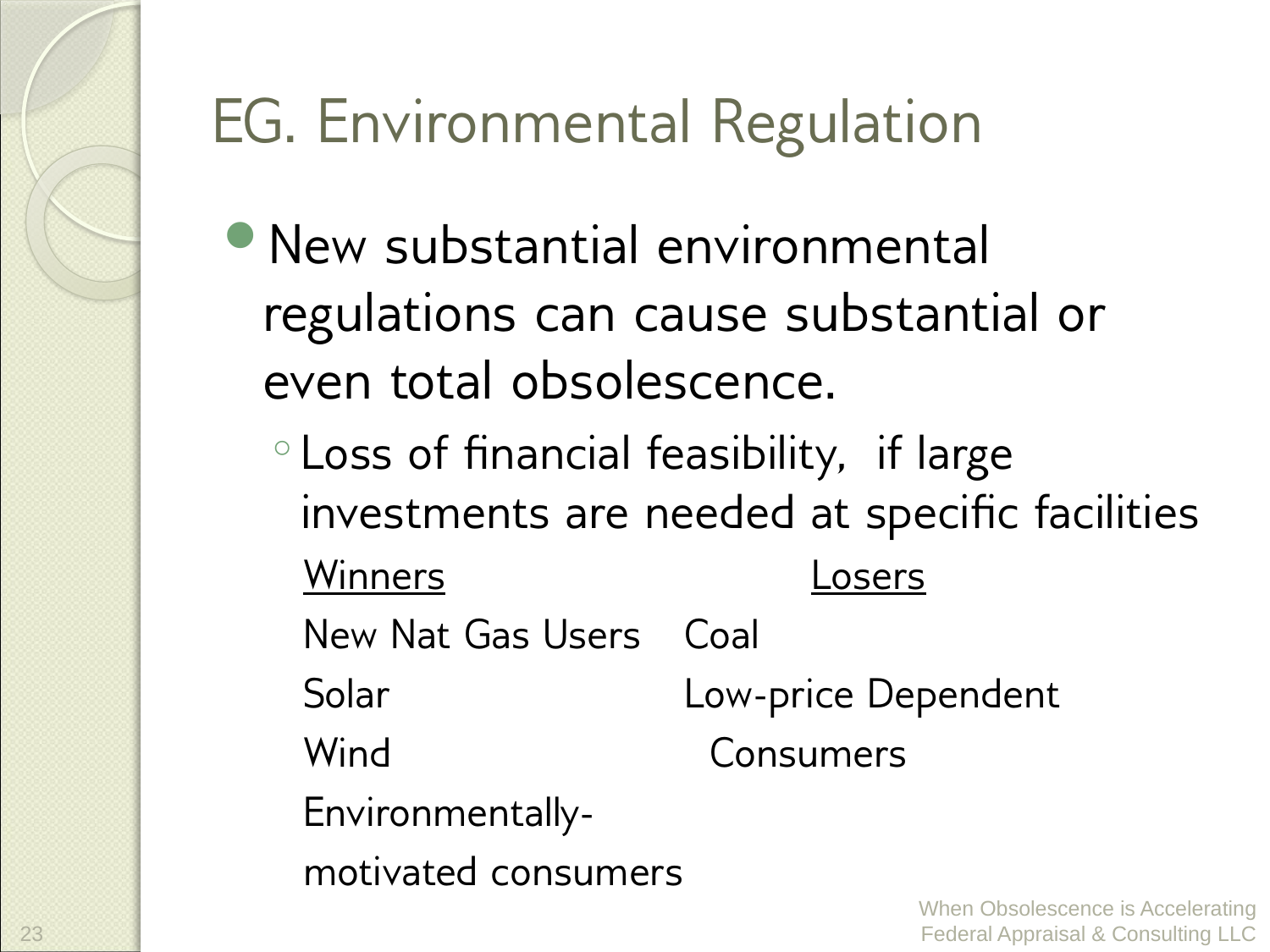

# EG. Environmental Regulation
New substantial environmental regulations can cause substantial or even total obsolescence.
Loss of financial feasibility,  if large investments are needed at specific facilities
Winners			Losers
New Nat Gas Users	Coal
Solar			Low-price Dependent
Wind			  Consumers
Environmentally-
motivated consumers

23
When Obsolescence is Accelerating Federal Appraisal & Consulting LLC